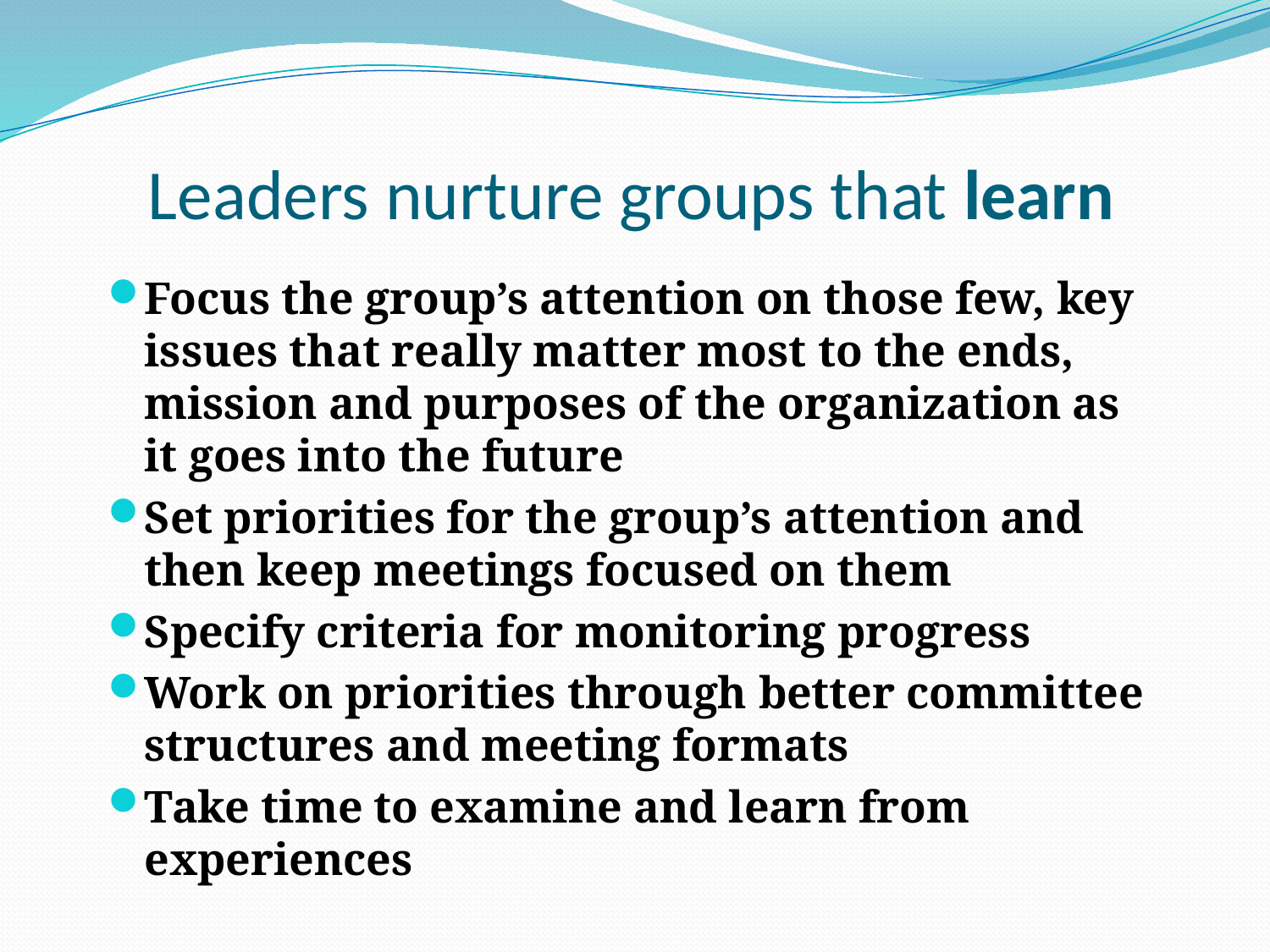

# Leaders nurture groups that learn
Focus the group’s attention on those few, key issues that really matter most to the ends, mission and purposes of the organization as it goes into the future
Set priorities for the group’s attention and then keep meetings focused on them
Specify criteria for monitoring progress
Work on priorities through better committee structures and meeting formats
Take time to examine and learn from experiences